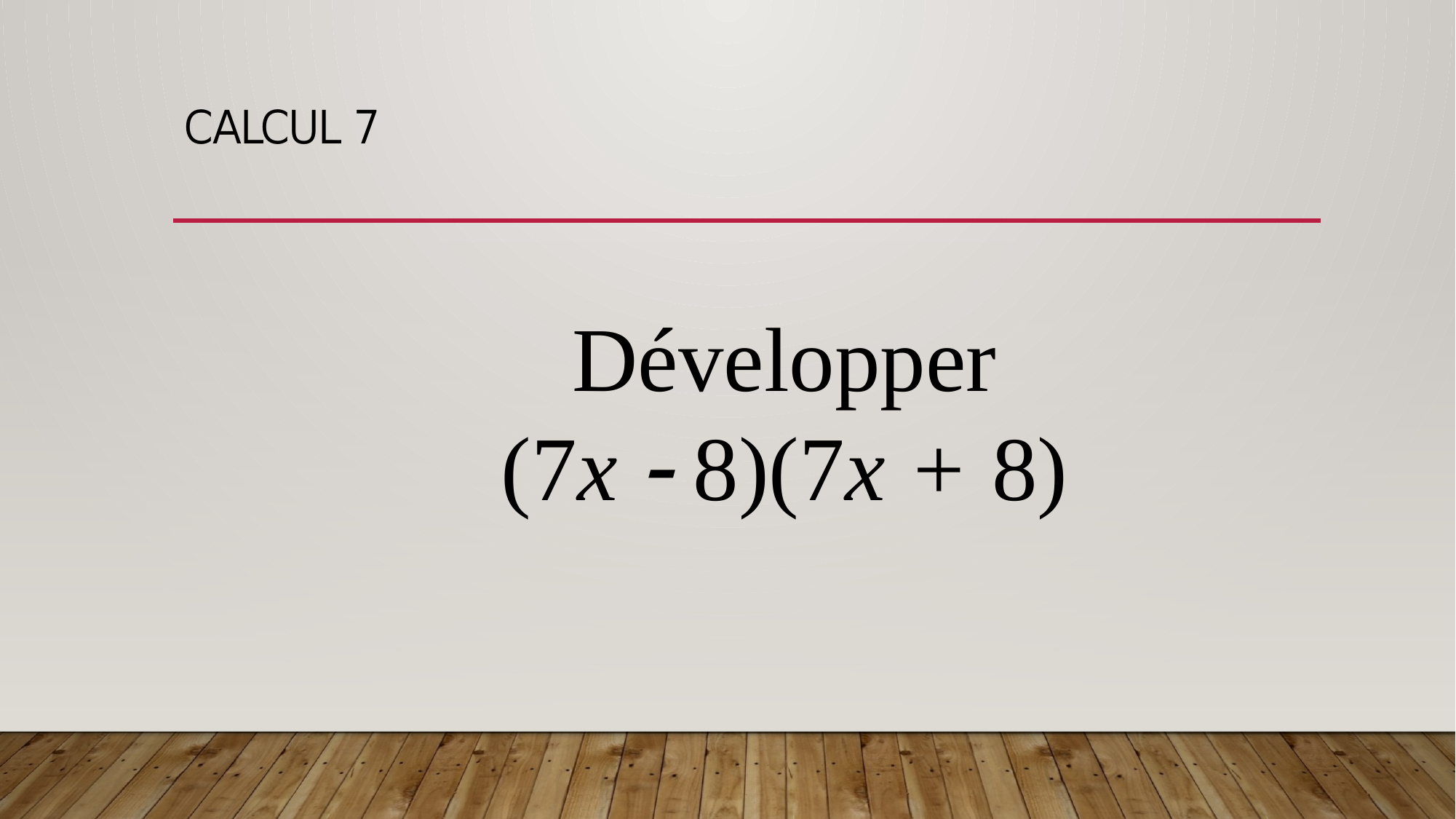

# Calcul 7
Développer
(7x − 8)(7x + 8)